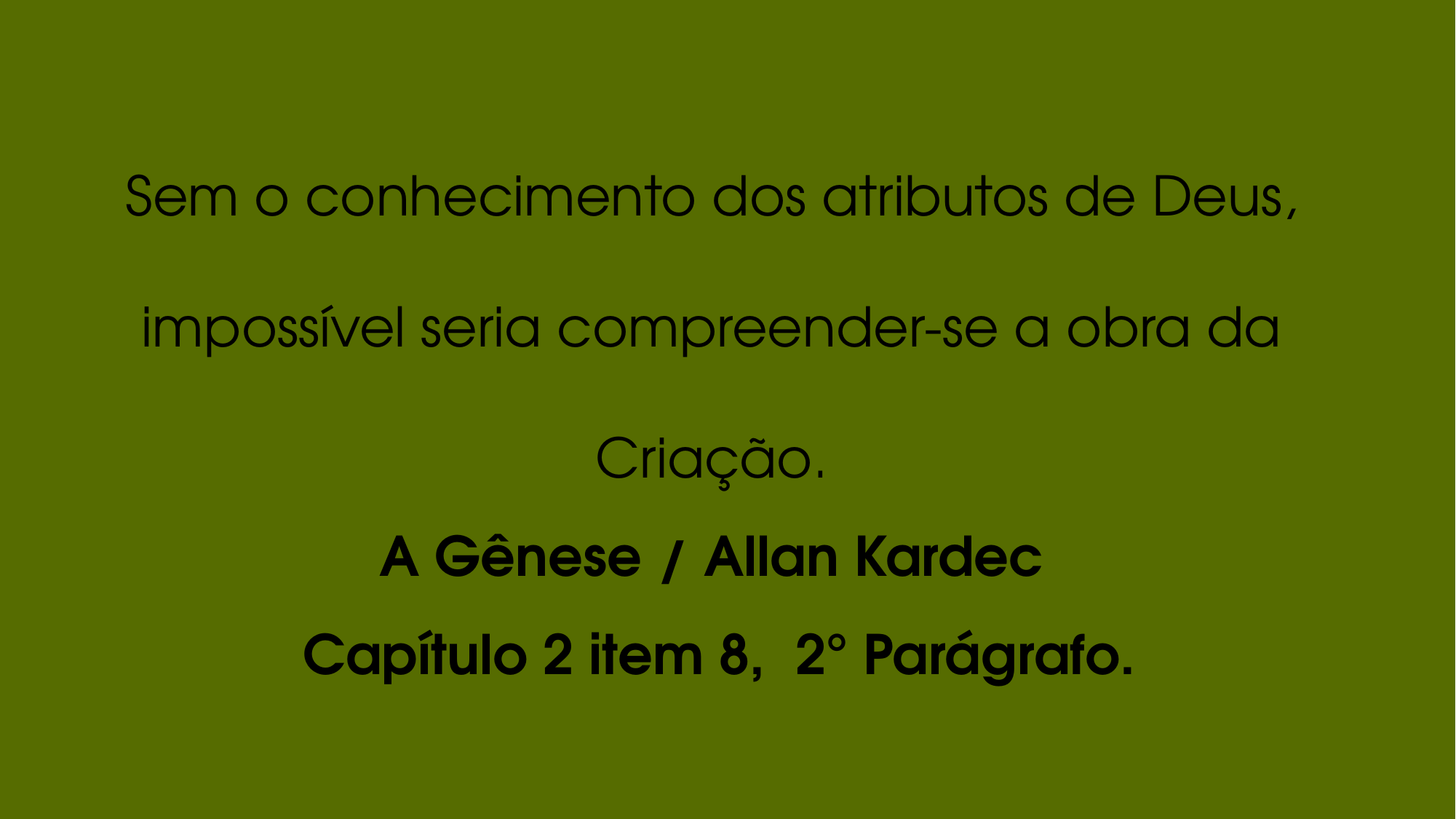

Sem o conhecimento dos atributos de Deus, impossível seria compreender-se a obra da Criação.
A Gênese / Allan Kardec
 Capítulo 2 item 8,  2° Parágrafo.